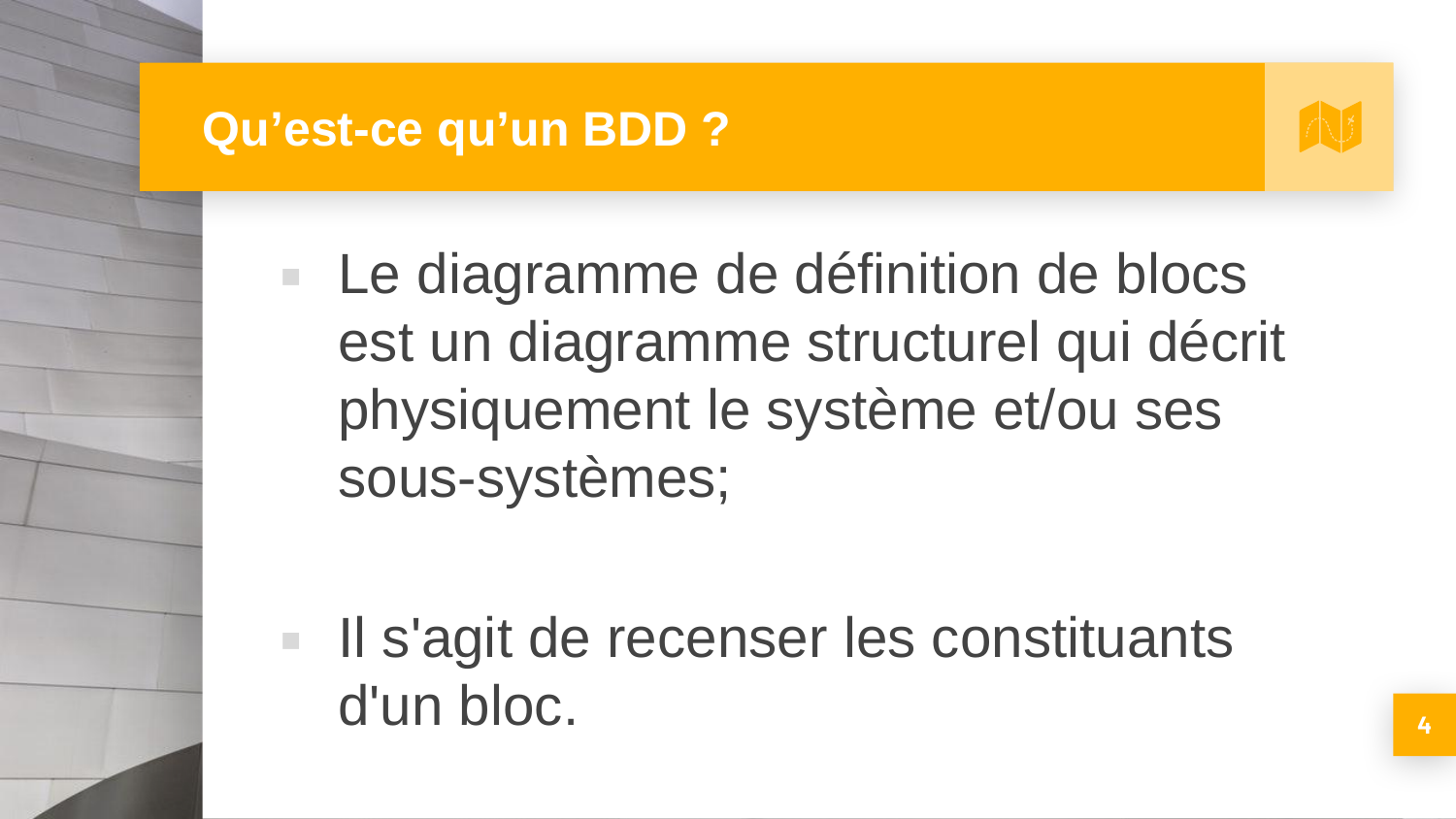

# Qu’est-ce qu’un BDD ?

Le diagramme de définition de blocs est un diagramme structurel qui décrit physiquement le système et/ou ses sous-systèmes;

Il s'agit de recenser les constituants d'un bloc.
4